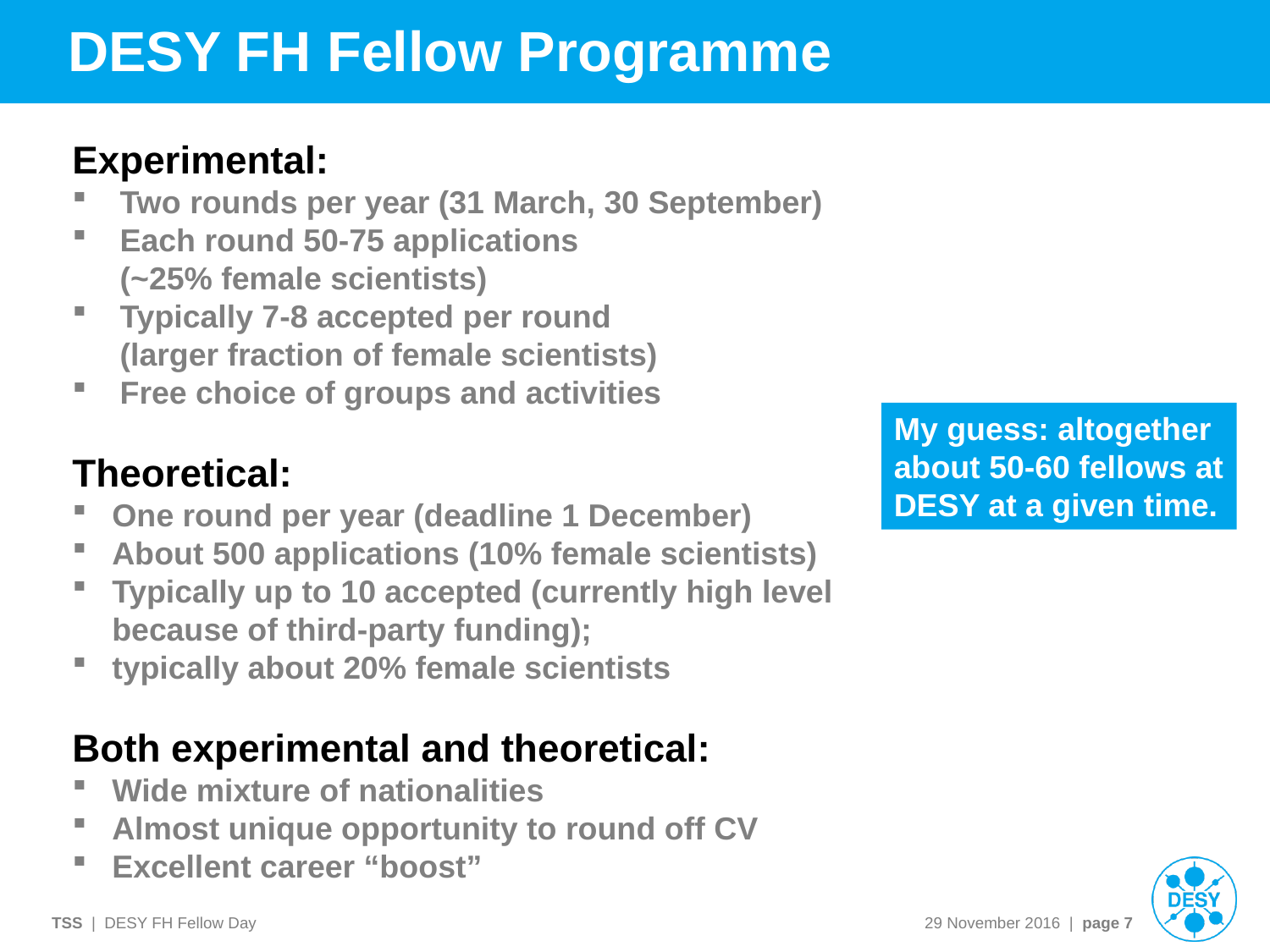

# DESY FH Fellow Programme
Experimental:
Two rounds per year (31 March, 30 September)
Each round 50-75 applications
(~25% female scientists)
Typically 7-8 accepted per round
(larger fraction of female scientists)
Free choice of groups and activities

Theoretical:
One round per year (deadline 1 December)
About 500 applications (10% female scientists)
Typically up to 10 accepted (currently high level
because of third-party funding);
typically about 20% female scientists

Both experimental and theoretical:
Wide mixture of nationalities
Almost unique opportunity to round off CV
Excellent career “boost”
My guess: altogether
about 50-60 fellows at
DESY at a given time.